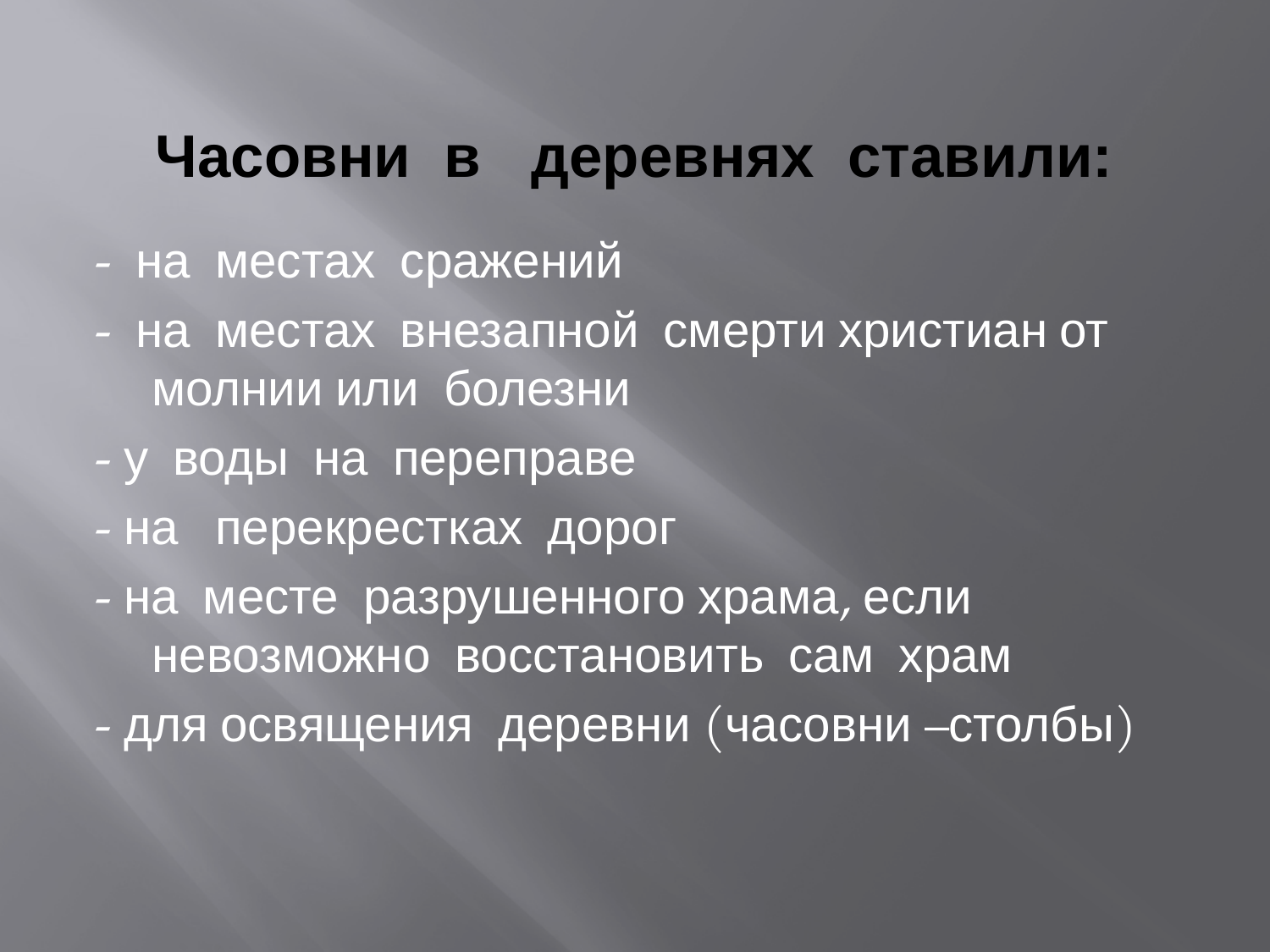

# Часовни  в   деревнях  ставили:
-  на  местах  сражений
-  на  местах  внезапной  смерти христиан от  молнии или  болезни
- у  воды  на  переправе
- на   перекрестках  дорог
- на  месте  разрушенного храма, если  невозможно  восстановить  сам  храм
- для освящения  деревни (часовни –столбы)